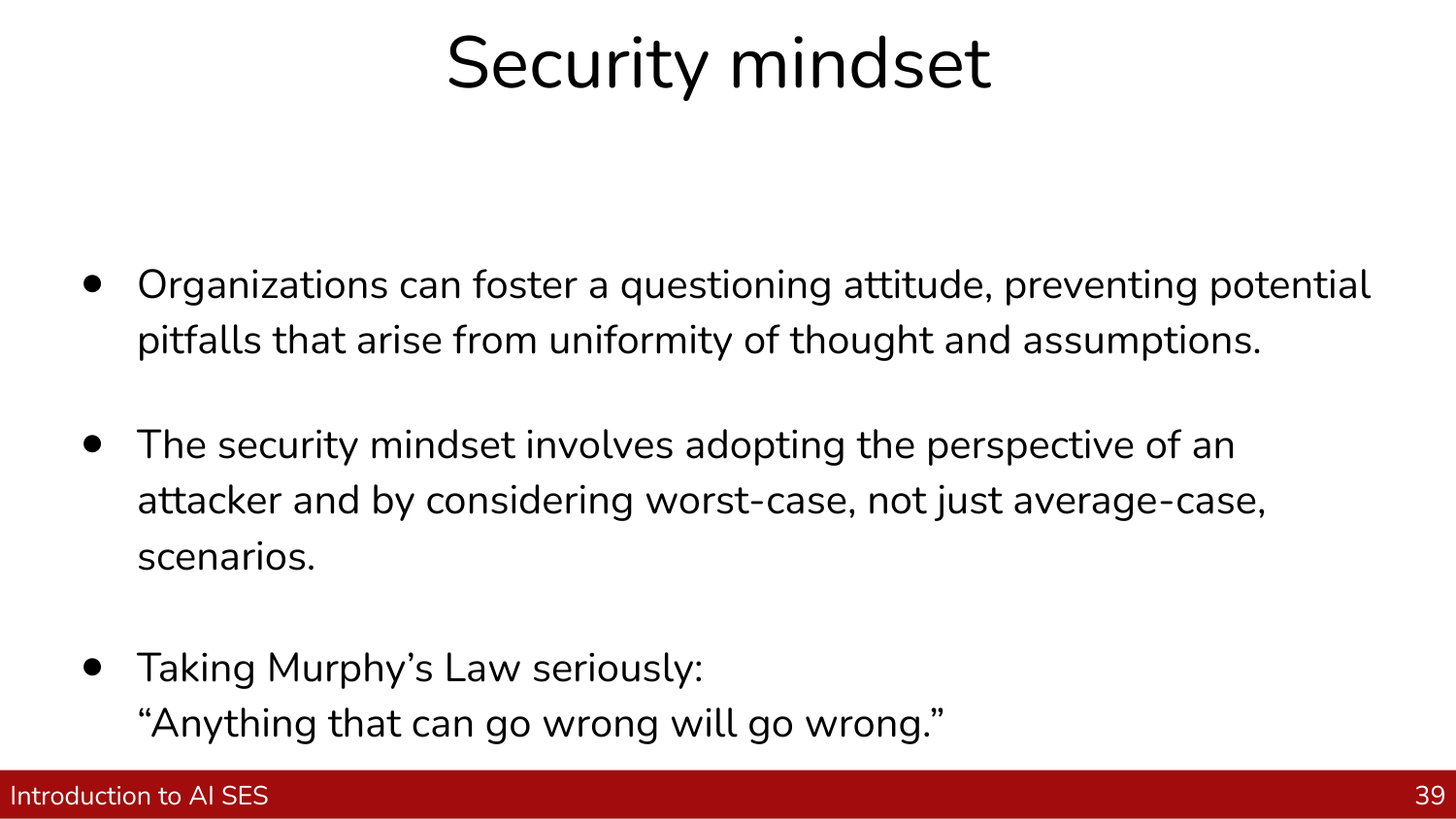

# Security mindset
Organizations can foster a questioning attitude, preventing potential pitfalls that arise from uniformity of thought and assumptions.
The security mindset involves adopting the perspective of an attacker and by considering worst-case, not just average-case, scenarios.
Taking Murphy’s Law seriously:                                                    “Anything that can go wrong will go wrong.”
39
Introduction to AI SES